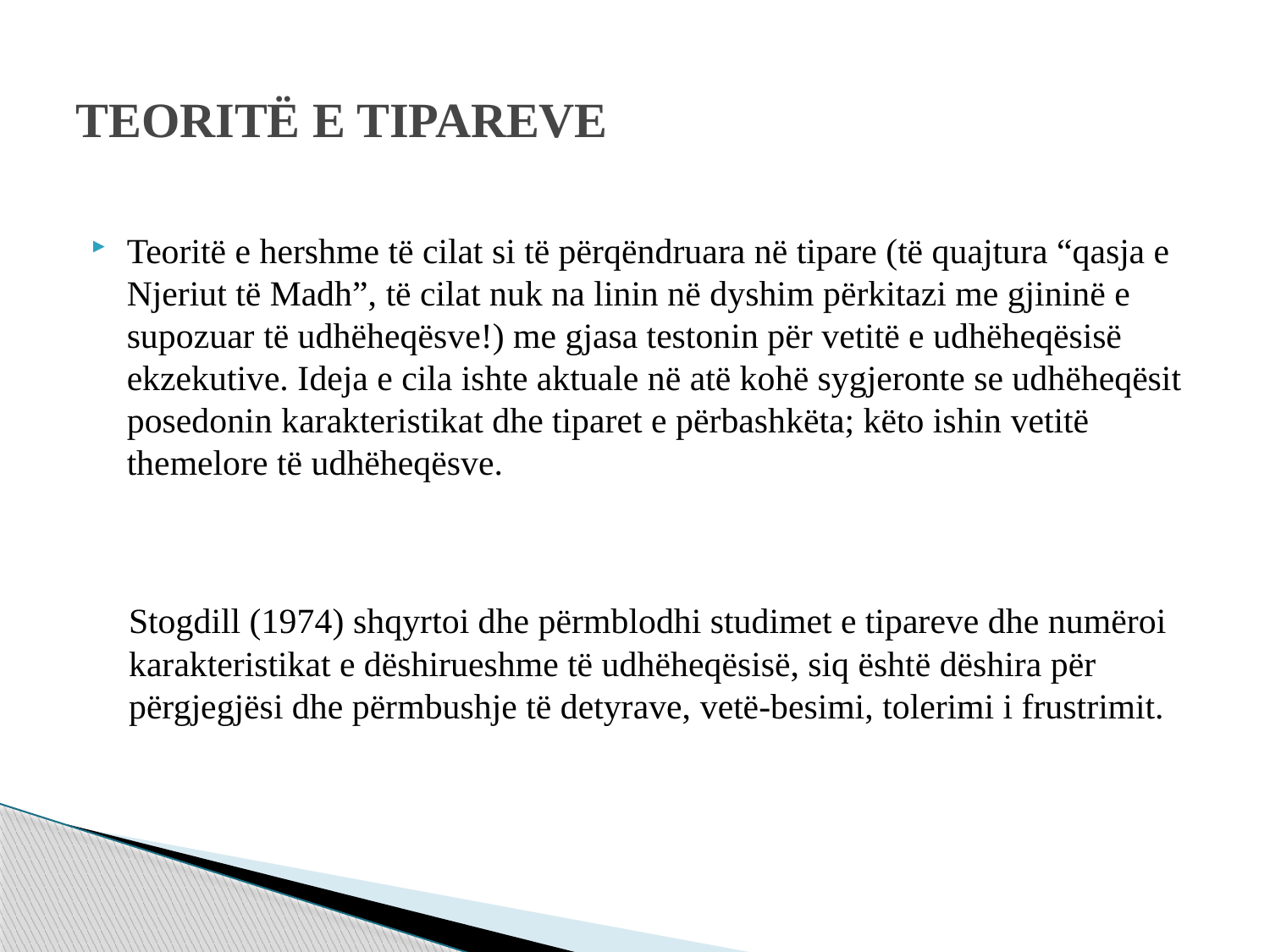

# TEORITË E TIPAREVE
Teoritë e hershme të cilat si të përqëndruara në tipare (të quajtura “qasja e Njeriut të Madh”, të cilat nuk na linin në dyshim përkitazi me gjininë e supozuar të udhëheqësve!) me gjasa testonin për vetitë e udhëheqësisë ekzekutive. Ideja e cila ishte aktuale në atë kohë sygjeronte se udhëheqësit posedonin karakteristikat dhe tiparet e përbashkëta; këto ishin vetitë themelore të udhëheqësve.
Stogdill (1974) shqyrtoi dhe përmblodhi studimet e tipareve dhe numëroi karakteristikat e dëshirueshme të udhëheqësisë, siq është dëshira për përgjegjësi dhe përmbushje të detyrave, vetë-besimi, tolerimi i frustrimit.